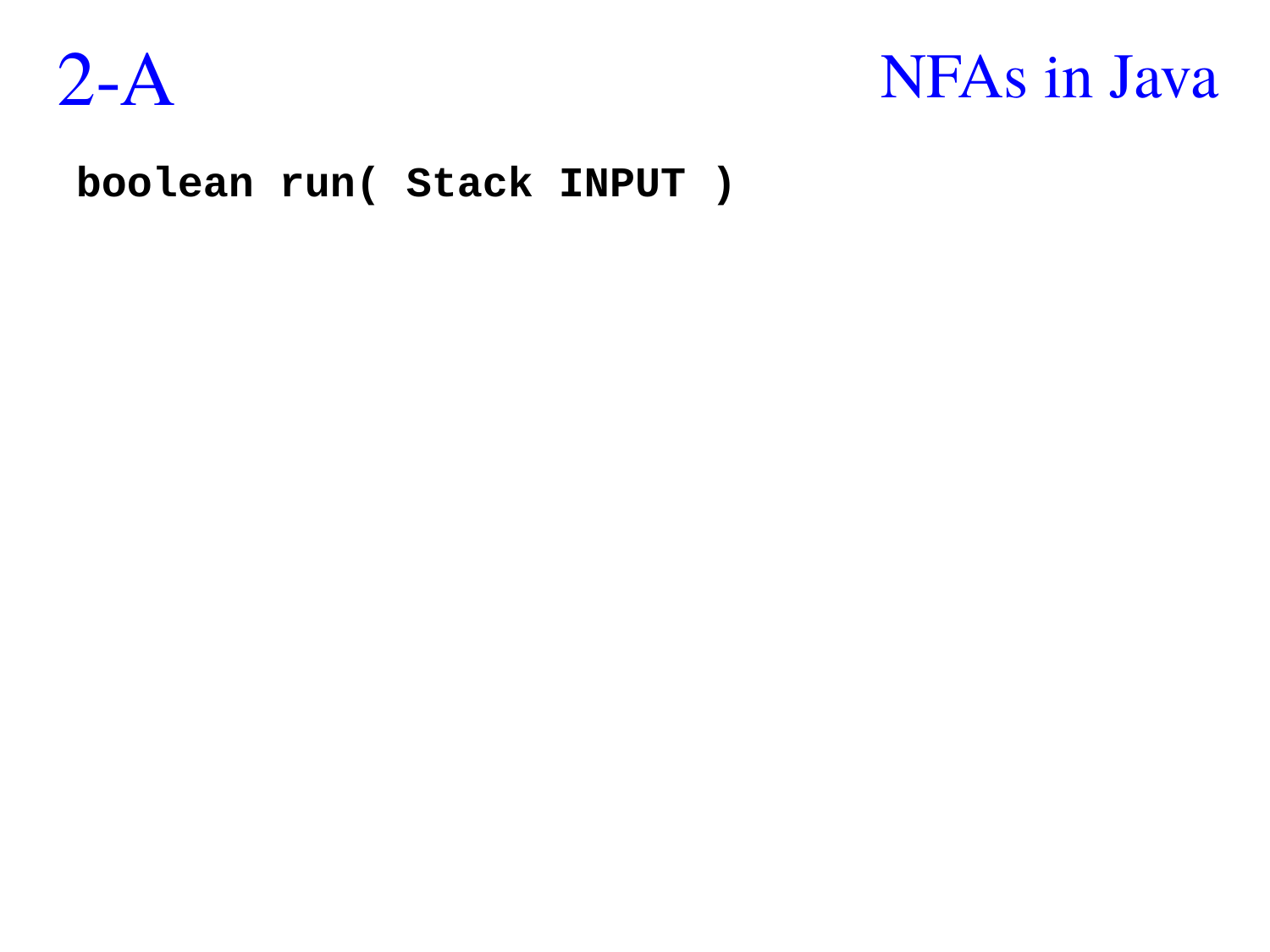

2-A
NFAs in Java
boolean run( Stack INPUT )